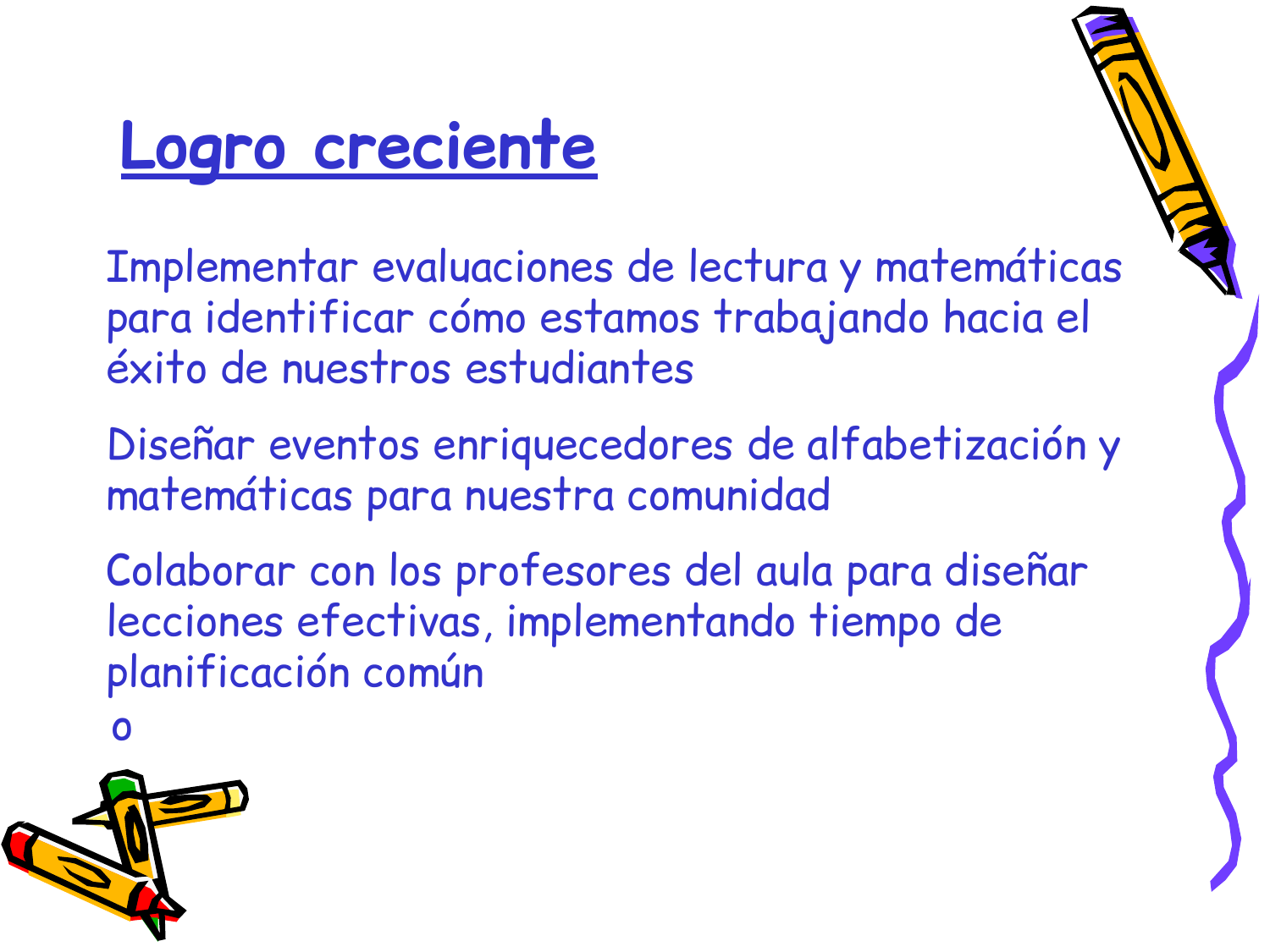

# Logro creciente

Implementar evaluaciones de lectura y matemáticas para identificar cómo estamos trabajando hacia el éxito de nuestros estudiantes
Diseñar eventos enriquecedores de alfabetización y matemáticas para nuestra comunidad
Colaborar con los profesores del aula para diseñar lecciones efectivas, implementando tiempo de planificación común